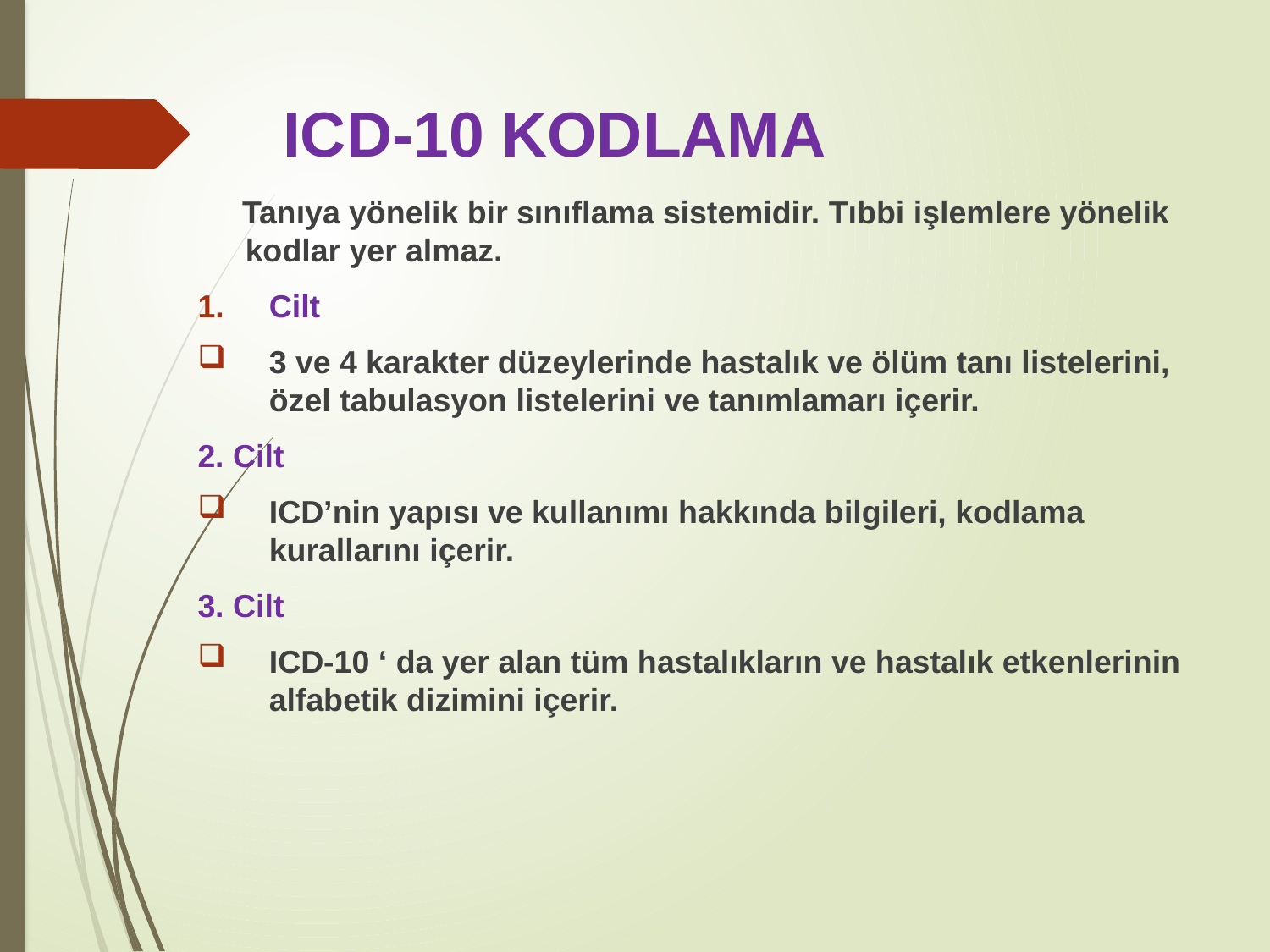

# ICD-10 KODLAMA
     Tanıya yönelik bir sınıflama sistemidir. Tıbbi işlemlere yönelik kodlar yer almaz.
Cilt
3 ve 4 karakter düzeylerinde hastalık ve ölüm tanı listelerini, özel tabulasyon listelerini ve tanımlamarı içerir.
2. Cilt
ICD’nin yapısı ve kullanımı hakkında bilgileri, kodlama kurallarını içerir.
3. Cilt
ICD-10 ‘ da yer alan tüm hastalıkların ve hastalık etkenlerinin alfabetik dizimini içerir.